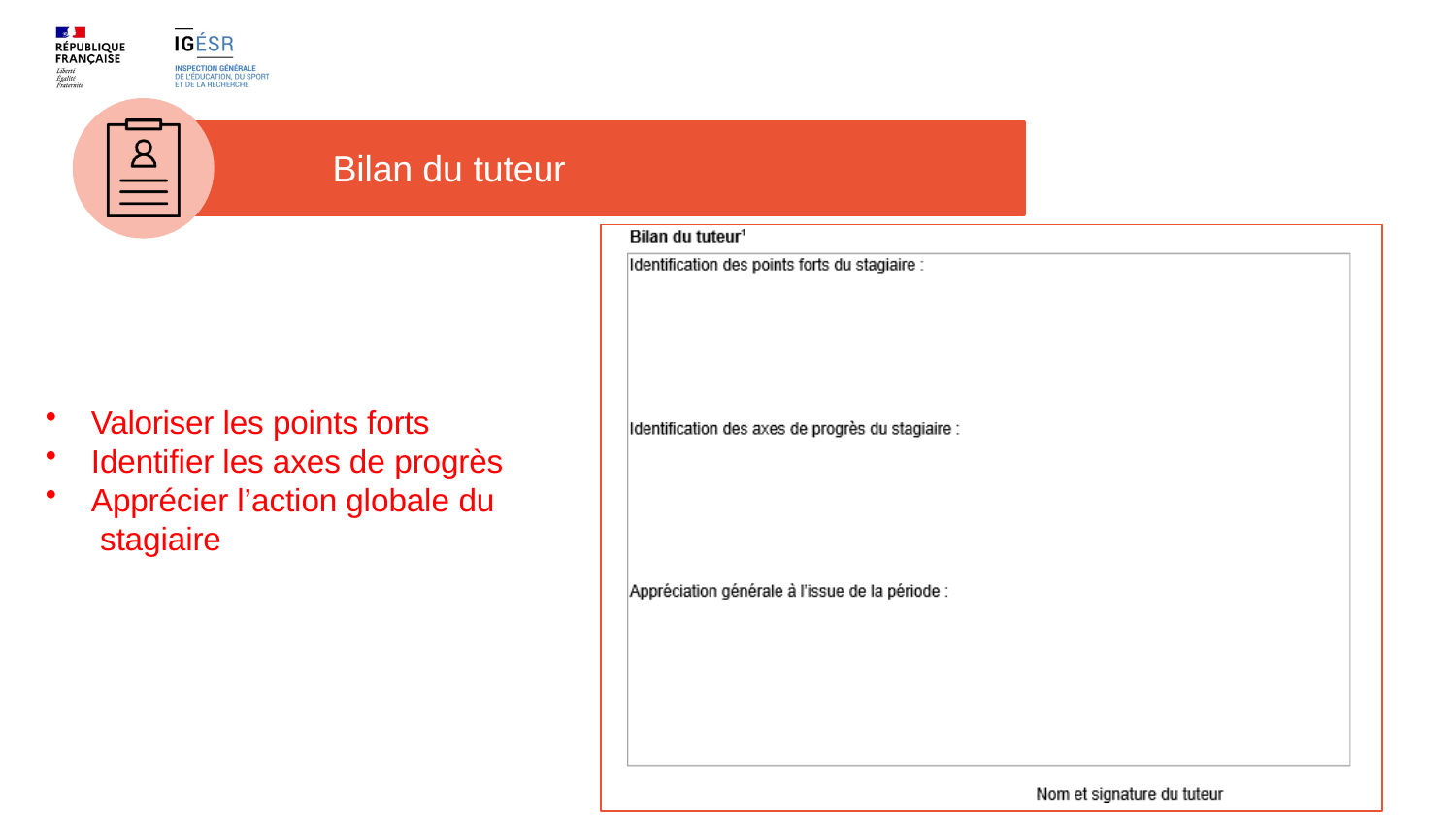

# Bilan du tuteur

Valoriser les points forts
Identifier les axes de progrès
Apprécier l’action globale du  stagiaire